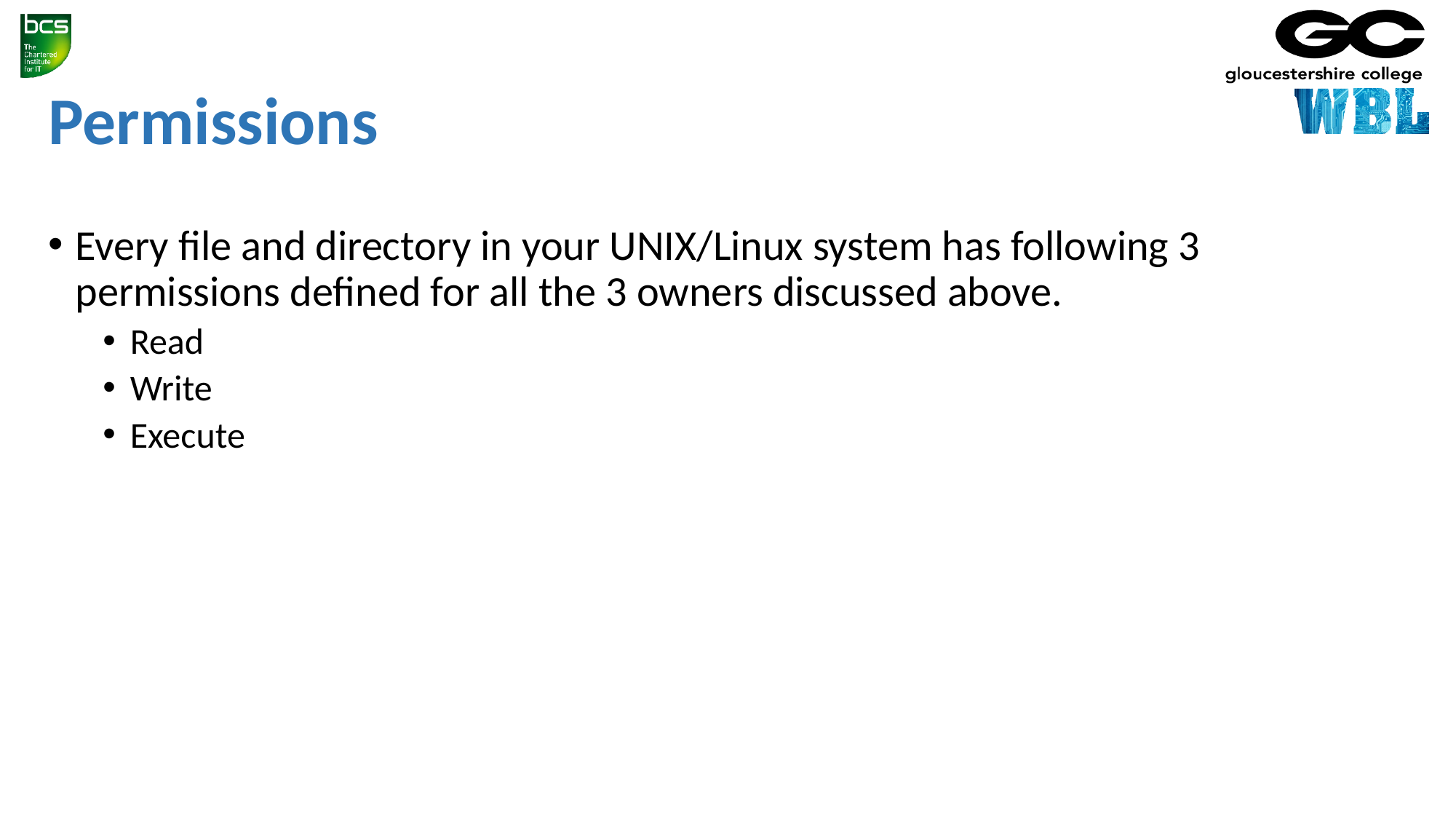

# Permissions
Every file and directory in your UNIX/Linux system has following 3 permissions defined for all the 3 owners discussed above.
Read
Write
Execute